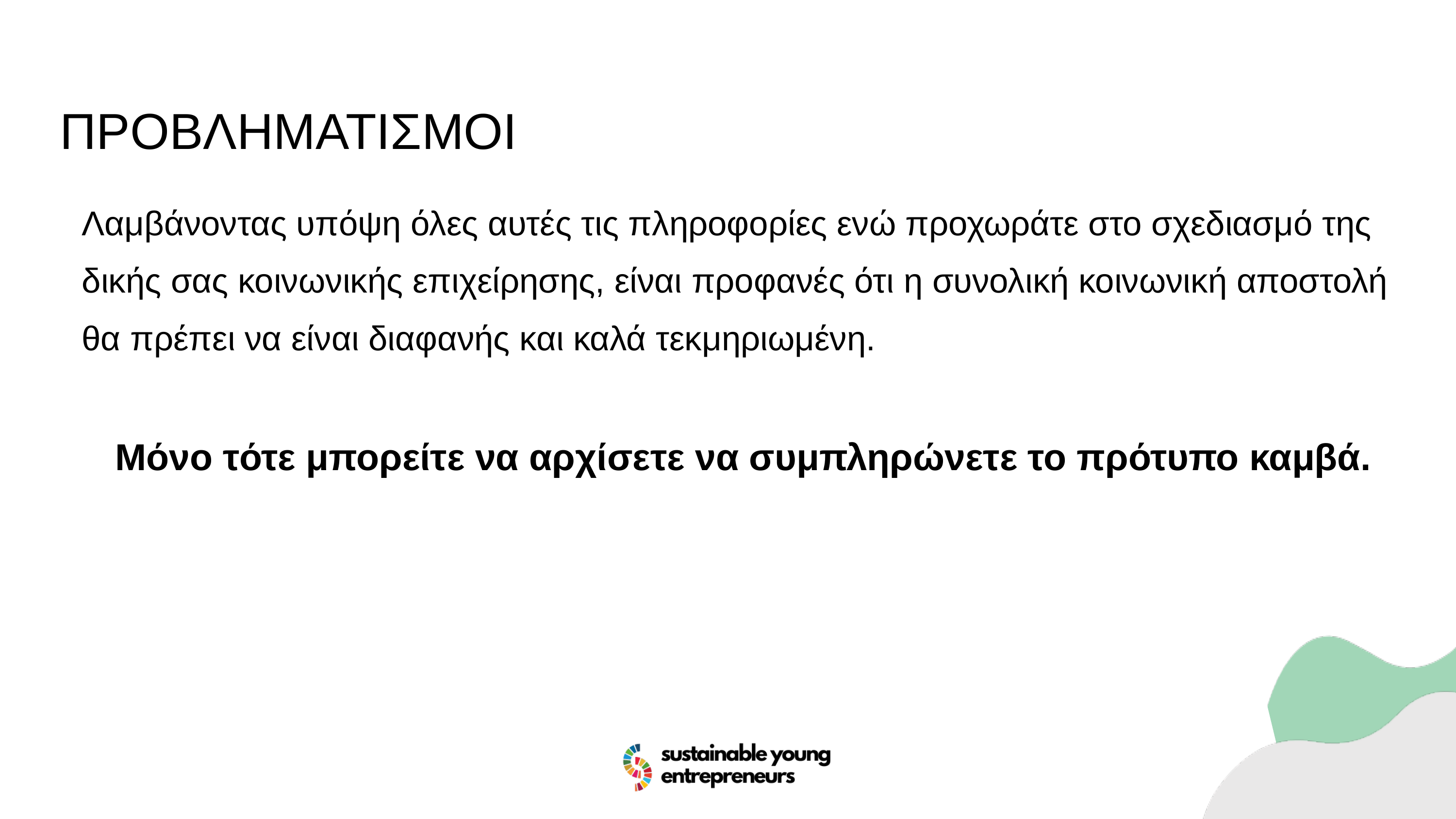

ΠΡΟΒΛΗΜΑΤΙΣΜΟΙ
Λαμβάνοντας υπόψη όλες αυτές τις πληροφορίες ενώ προχωράτε στο σχεδιασμό της δικής σας κοινωνικής επιχείρησης, είναι προφανές ότι η συνολική κοινωνική αποστολή θα πρέπει να είναι διαφανής και καλά τεκμηριωμένη.

Μόνο τότε μπορείτε να αρχίσετε να συμπληρώνετε το πρότυπο καμβά.